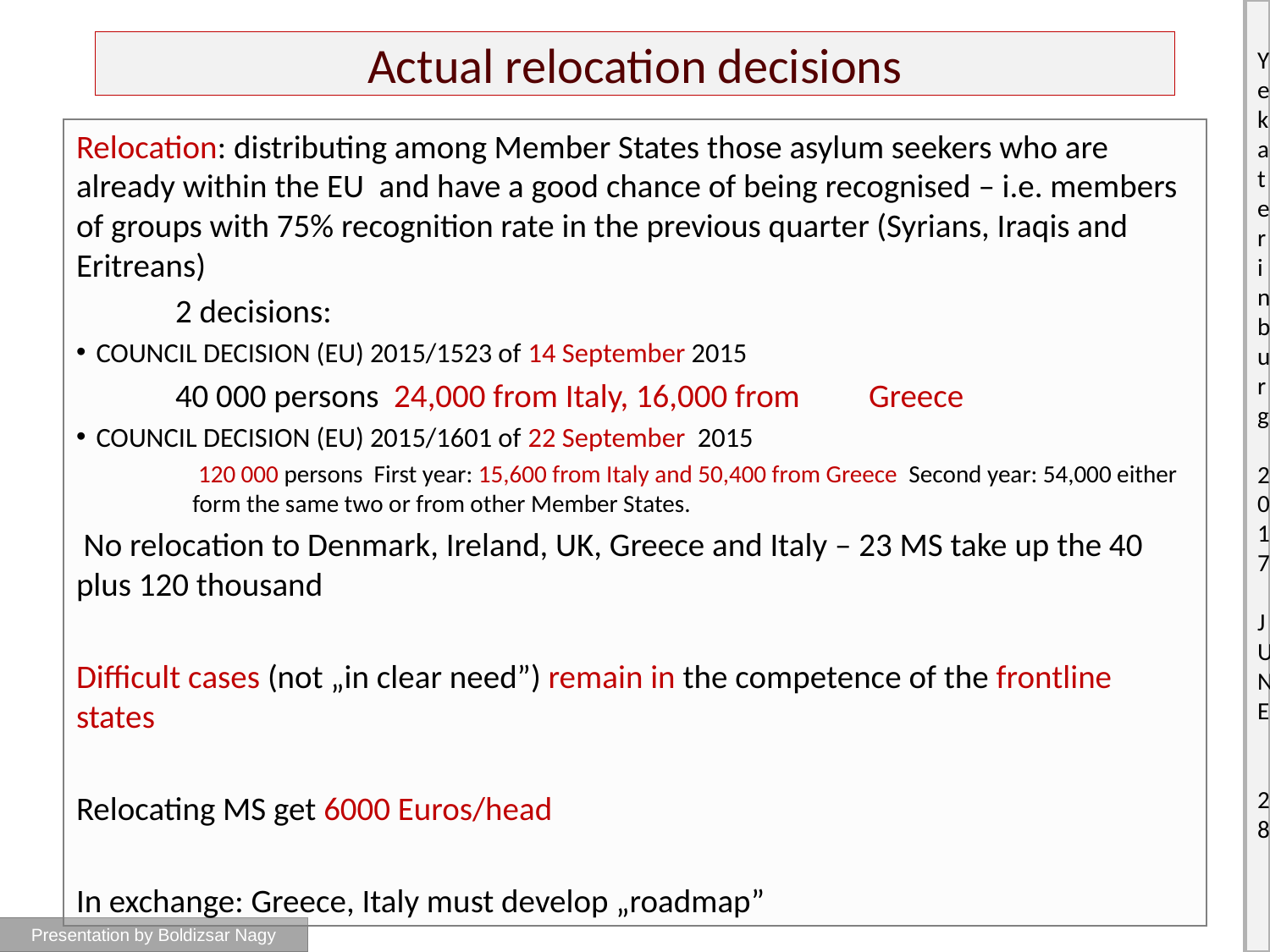

# Actual relocation decisions
Relocation: distributing among Member States those asylum seekers who are already within the EU  and have a good chance of being recognised – i.e. members of groups with 75% recognition rate in the previous quarter (Syrians, Iraqis and Eritreans)
	2 decisions:
  COUNCIL DECISION (EU) 2015/1523 of 14 September 2015
	40 000 persons  24,000 from Italy, 16,000 from 		Greece
  COUNCIL DECISION (EU) 2015/1601 of 22 September  2015
 120 000 persons  First year: 15,600 from Italy and 50,400 from Greece  Second year: 54,000 either form the same two or from other Member States.
 No relocation to Denmark, Ireland, UK, Greece and Italy – 23 MS take up the 40 plus 120 thousand

Difficult cases (not „in clear need”) remain in the competence of the frontline states

Relocating MS get 6000 Euros/head

In exchange: Greece, Italy must develop „roadmap”